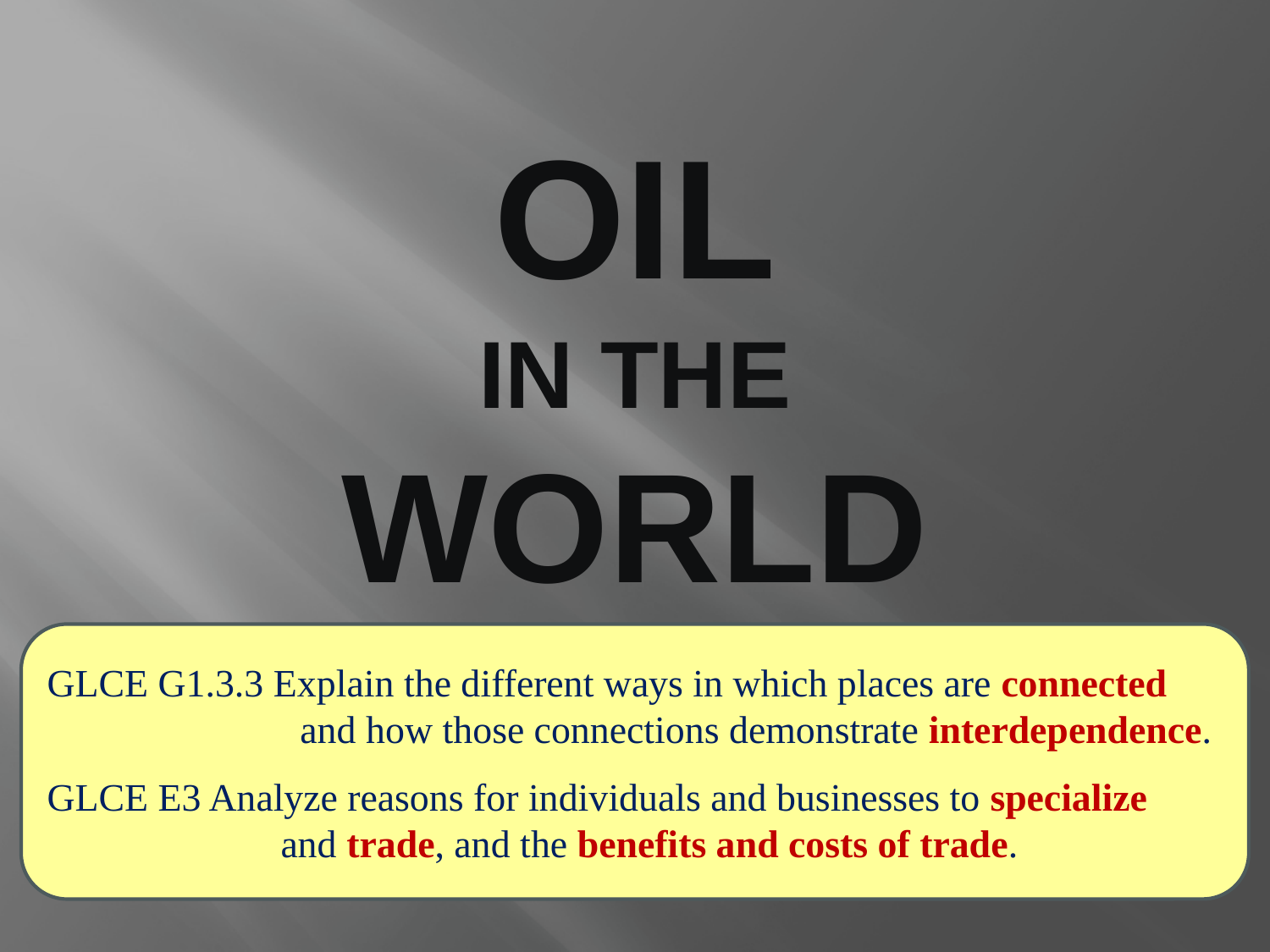

# Oil in the world
GLCE G1.3.3 Explain the different ways in which places are connected
                          and how those connections demonstrate interdependence.

GLCE E3 Analyze reasons for individuals and businesses to specialize
                        and trade, and the benefits and costs of trade.
A quick map activity